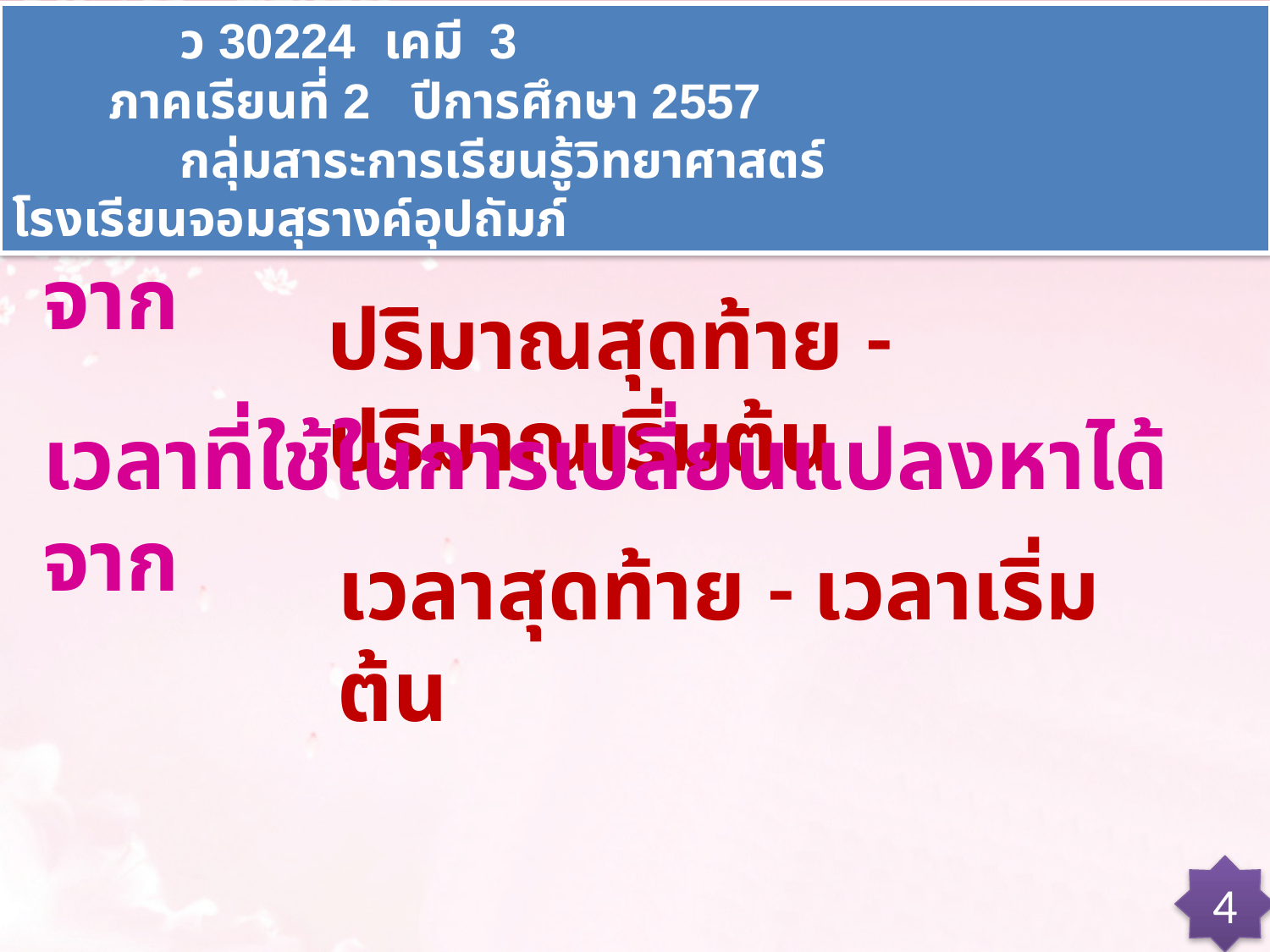

ว 30224  เคมี  3                                                             ภาคเรียนที่ 2   ปีการศึกษา 2557
             กลุ่มสาระการเรียนรู้วิทยาศาสตร์                                  โรงเรียนจอมสุรางค์อุปถัมภ์
ปริมาณสารที่เปลี่ยนแปลงหาได้จาก
ปริมาณสุดท้าย - ปริมาณเริ่มต้น
เวลาที่ใช้ในการเปลี่ยนแปลงหาได้จาก
เวลาสุดท้าย - เวลาเริ่มต้น
4